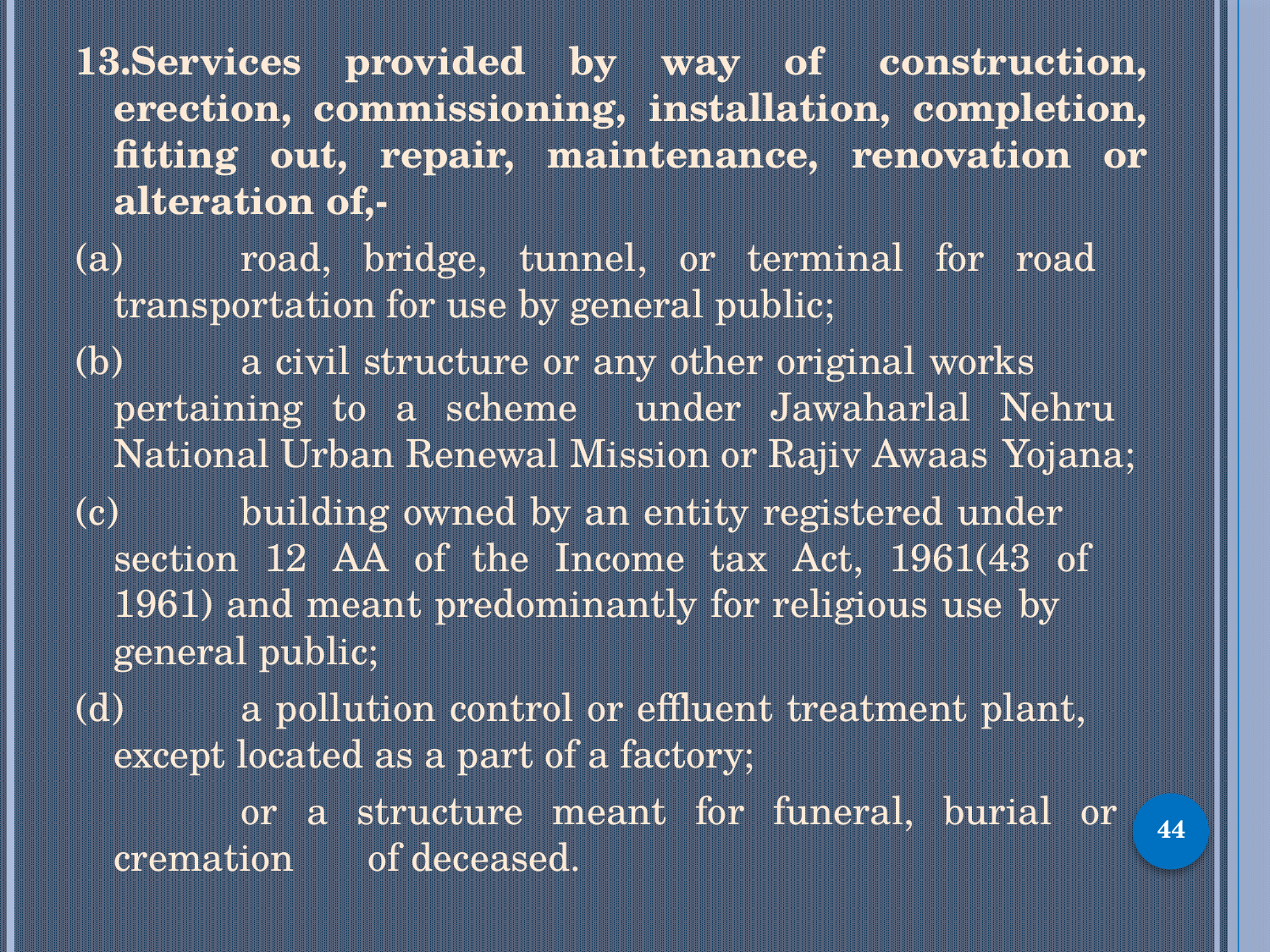

13.Services provided by way of  construction, erection, commissioning, installation, completion, fitting out, repair, maintenance, renovation or alteration of,-
(a)   	road, bridge, tunnel, or terminal for road 	transportation for use by general public;
(b)   	a civil structure or any other original works 	pertaining to a scheme  under Jawaharlal Nehru 	National Urban Renewal Mission or Rajiv Awaas 	Yojana;
(c)	building owned by an entity registered under 	section 12 AA of the Income tax Act, 1961(43 of 	1961) and meant predominantly for religious use 	by 	general public;
(d)	a pollution control or effluent treatment plant, 	except located as a part of a factory;
		or a structure meant for funeral, burial or 	cremation 	of deceased.
44